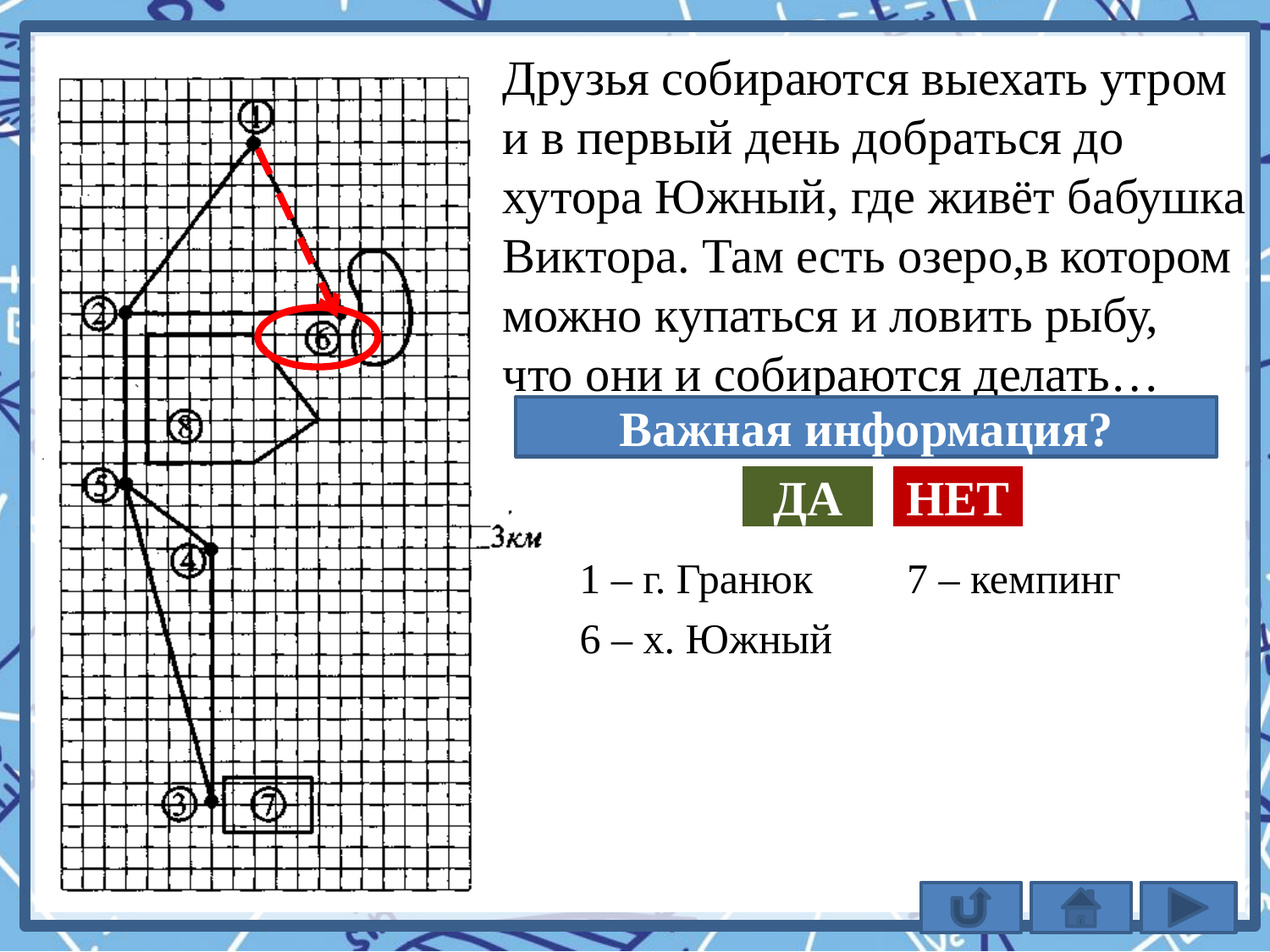

Друзья собираются выехать утром
и в первый день добраться до
хутора Южный, где живёт бабушка
Виктора. Там есть озеро,в котором
можно купаться и ловить рыбу,
что они и собираются делать…

Важная информация?
ДА
НЕТ
1 – г. Гранюк
7 – кемпинг
6 – х. Южный